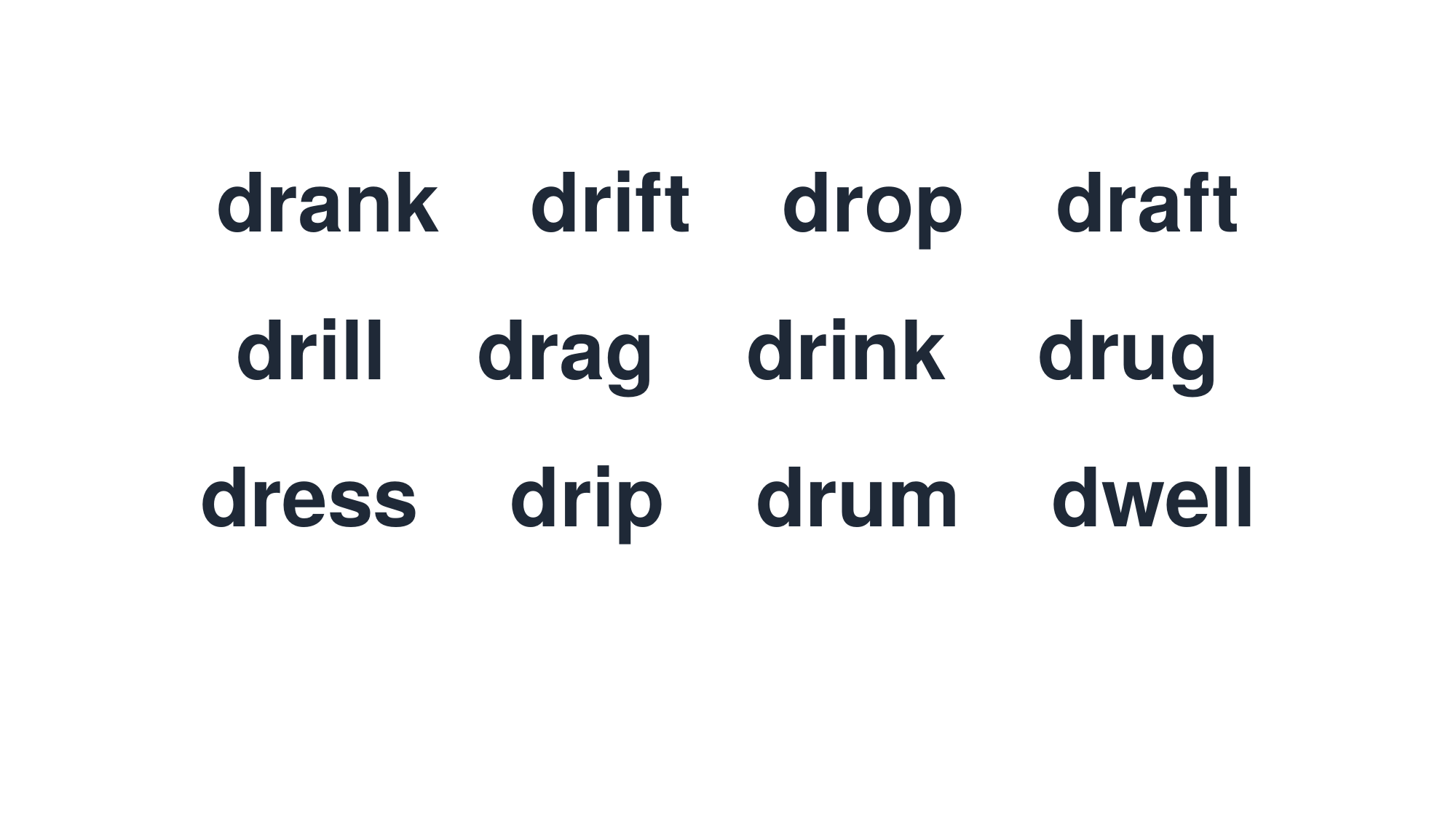

drank    drift    drop    draft
drill    drag    drink    drug
dress    drip    drum    dwell